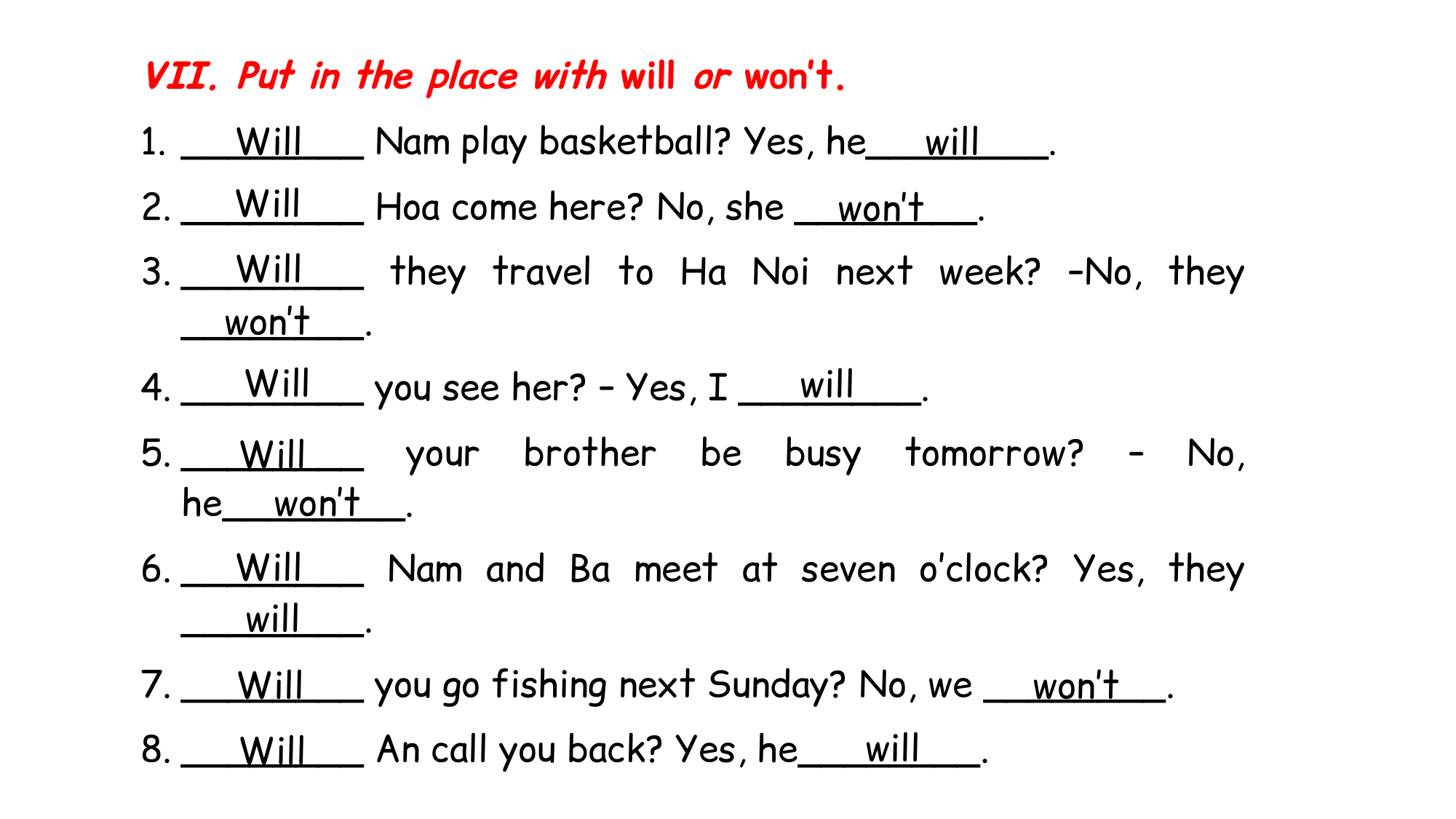

VII. Put in the place with will or won’t.
________ Nam play basketball? Yes, he________.
________ Hoa come here? No, she ________.
________ they travel to Ha Noi next week? –No, they ________.
________ you see her? – Yes, I ________.
________ your brother be busy tomorrow? – No, he________.
________ Nam and Ba meet at seven o’clock? Yes, they ________.
________ you go fishing next Sunday? No, we ________.
________ An call you back? Yes, he________.
Will
will
Will
won’t
Will
won’t
Will
will
Will
won’t
Will
will
won’t
Will
will
Will